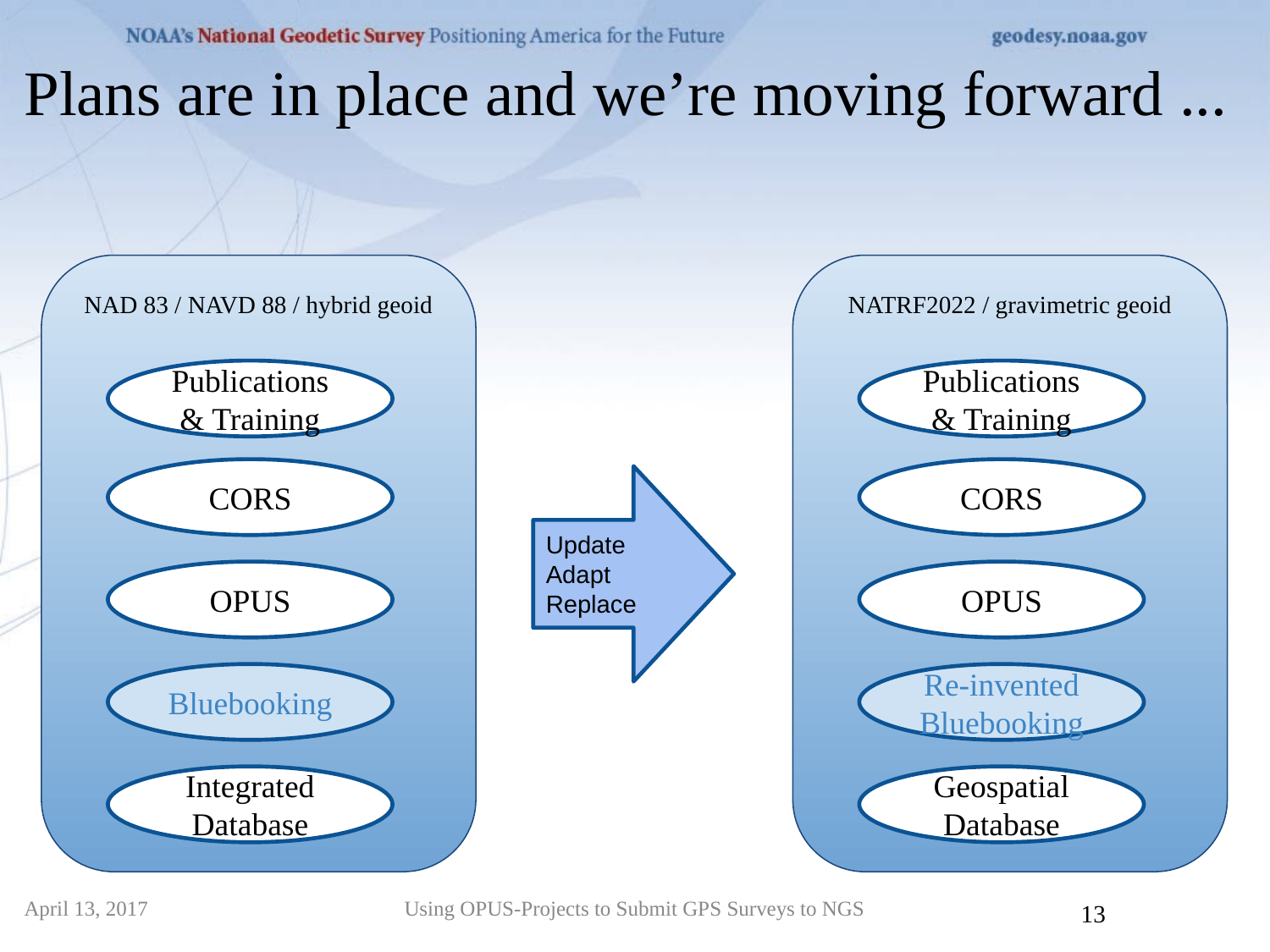

Plans are in place and we’re moving forward ...

NAD 83 / NAVD 88 / hybrid geoid
Publications & Training
CORS
OPUS
Bluebooking
Integrated
Database
NATRF2022 / gravimetric geoid
Publications & Training
CORS
OPUS
Re-invented
Bluebooking
Geospatial
Database
Update
Adapt
Replace
April 13, 2017
Using OPUS-Projects to Submit GPS Surveys to NGS
13